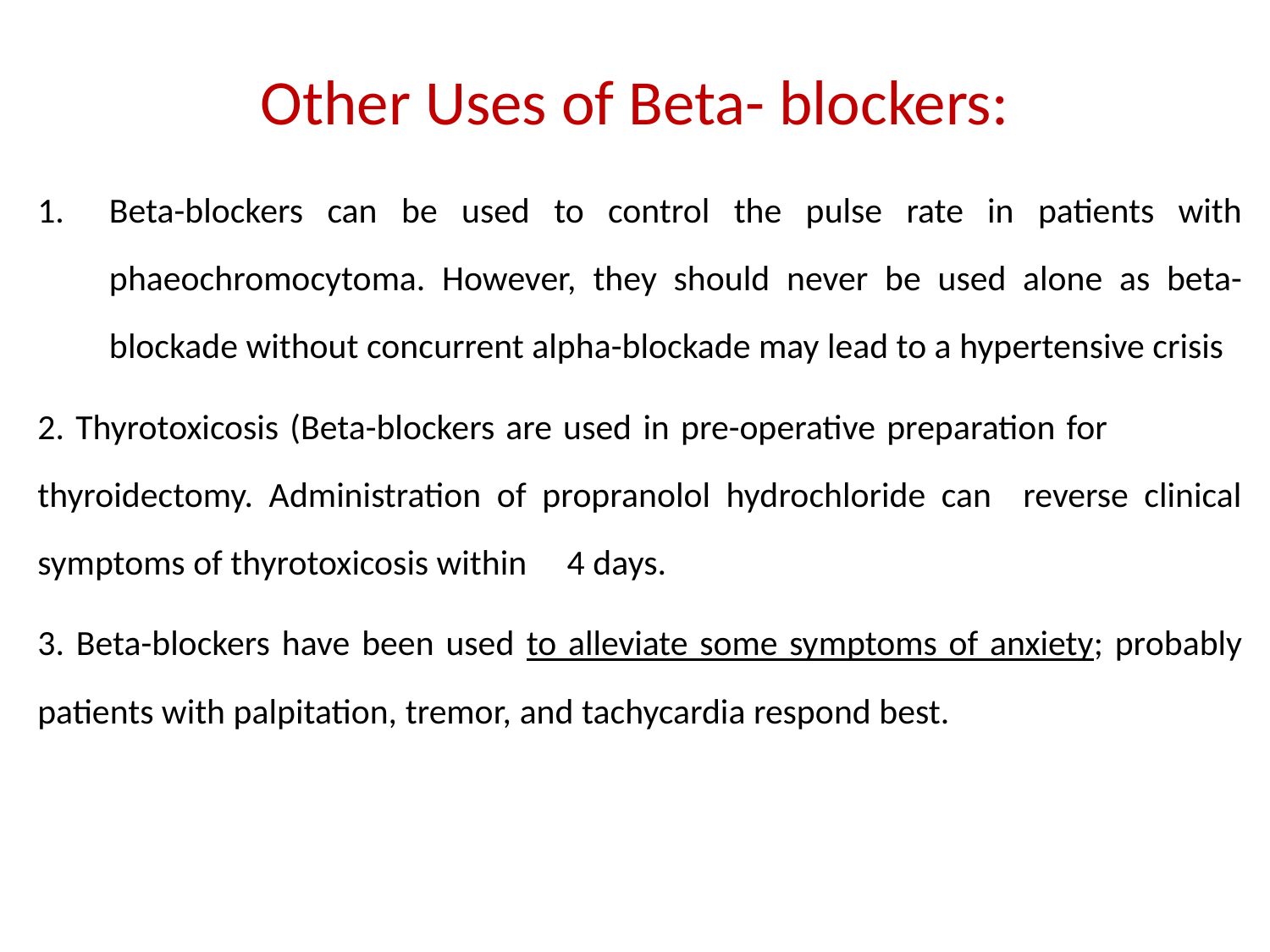

# Other Uses of Beta- blockers:
Beta-blockers can be used to control the pulse rate in patients with phaeochromocytoma. However, they should never be used alone as beta-blockade without concurrent alpha-blockade may lead to a hypertensive crisis
2. Thyrotoxicosis (Beta-blockers are used in pre-operative preparation for             thyroidectomy. Administration of propranolol hydrochloride can  reverse clinical symptoms of thyrotoxicosis within     4 days.
3. Beta-blockers have been used to alleviate some symptoms of anxiety; probably patients with palpitation, tremor, and tachycardia respond best.